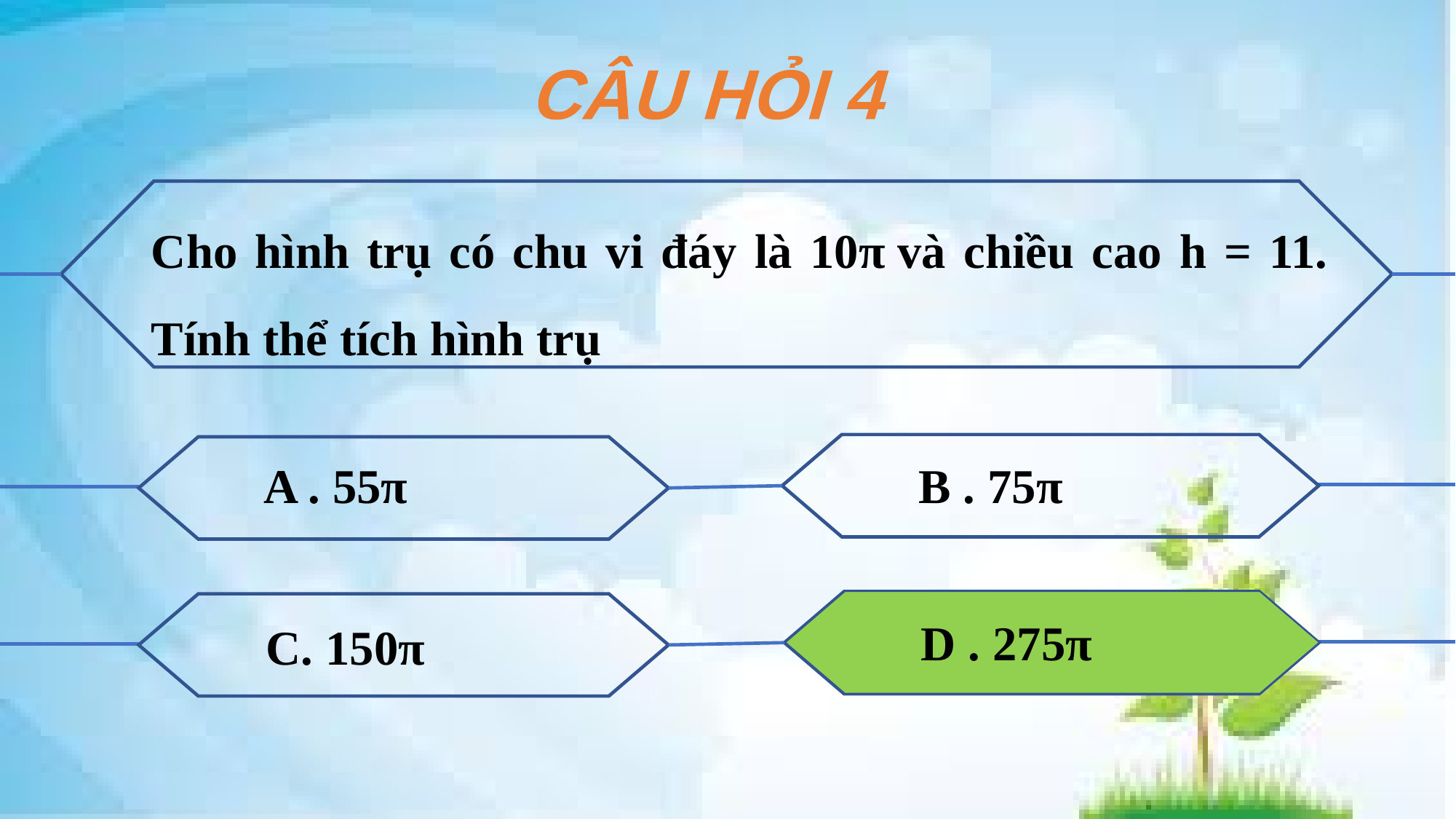

CÂU HỎI 4

Cho hình trụ có chu vi đáy là 10π và chiều cao h = 11. Tính thể tích hình trụ

A . 55π
B . 75π

D . 275π
C. 150π